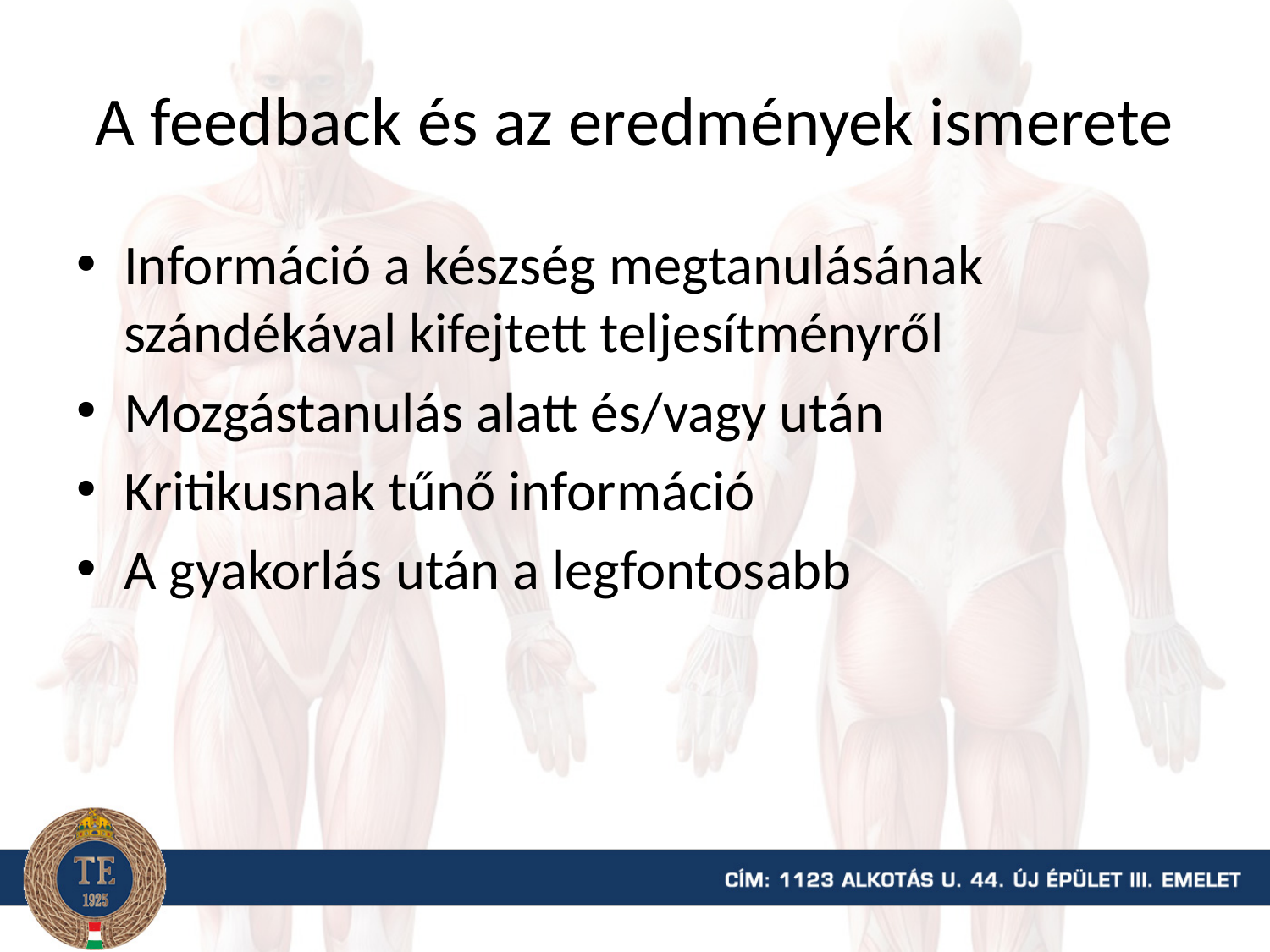

# A feedback és az eredmények ismerete
Információ a készség megtanulásának szándékával kifejtett teljesítményről
Mozgástanulás alatt és/vagy után
Kritikusnak tűnő információ
A gyakorlás után a legfontosabb